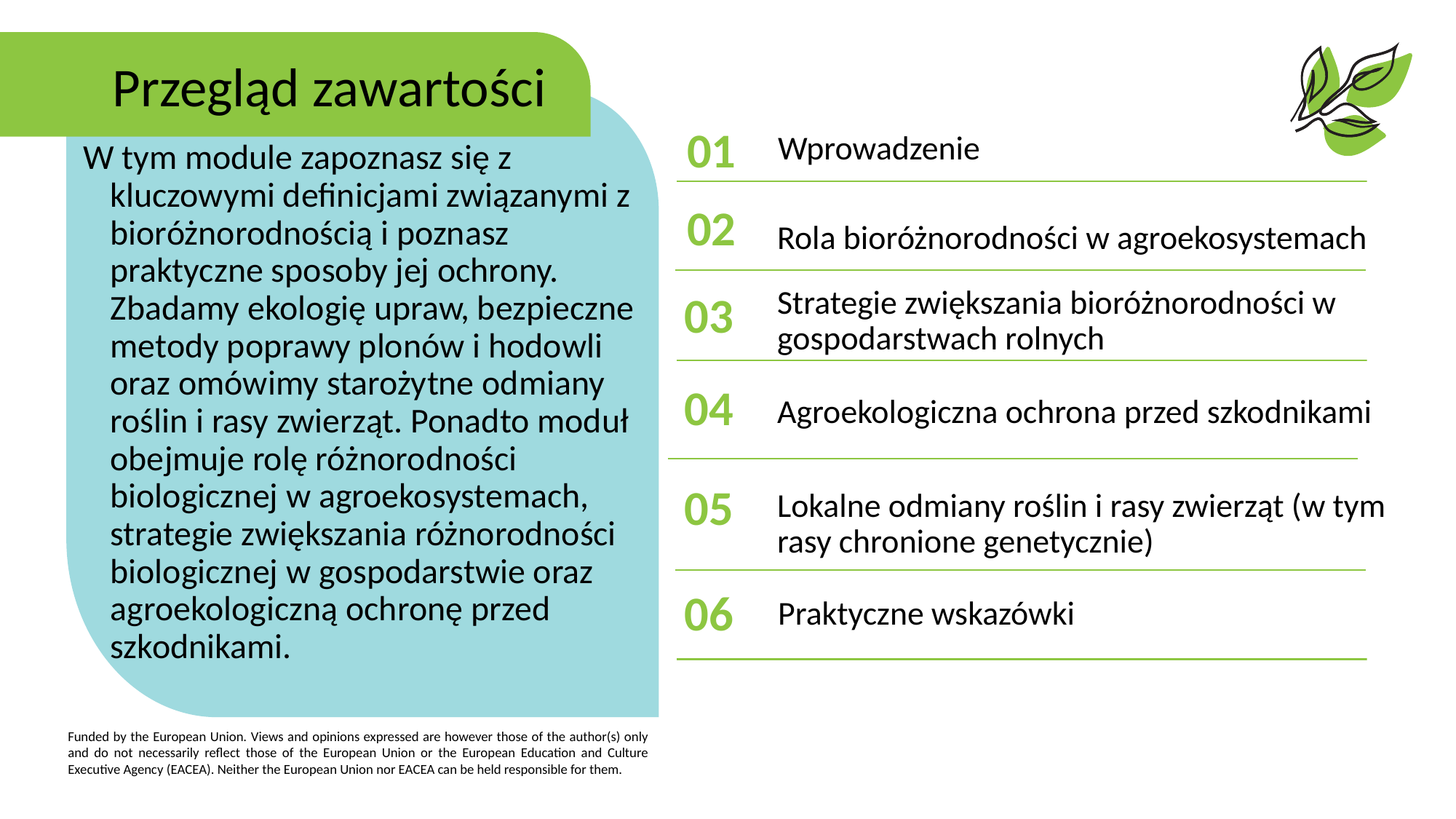

Przegląd zawartości
Wprowadzenie
01
W tym module zapoznasz się z kluczowymi definicjami związanymi z bioróżnorodnością i poznasz praktyczne sposoby jej ochrony. Zbadamy ekologię upraw, bezpieczne metody poprawy plonów i hodowli oraz omówimy starożytne odmiany roślin i rasy zwierząt. Ponadto moduł obejmuje rolę różnorodności biologicznej w agroekosystemach, strategie zwiększania różnorodności biologicznej w gospodarstwie oraz agroekologiczną ochronę przed szkodnikami.
02
Rola bioróżnorodności w agroekosystemach
03
Strategie zwiększania bioróżnorodności w gospodarstwach rolnych
04
Agroekologiczna ochrona przed szkodnikami
05
Lokalne odmiany roślin i rasy zwierząt (w tym rasy chronione genetycznie)
Praktyczne wskazówki
06